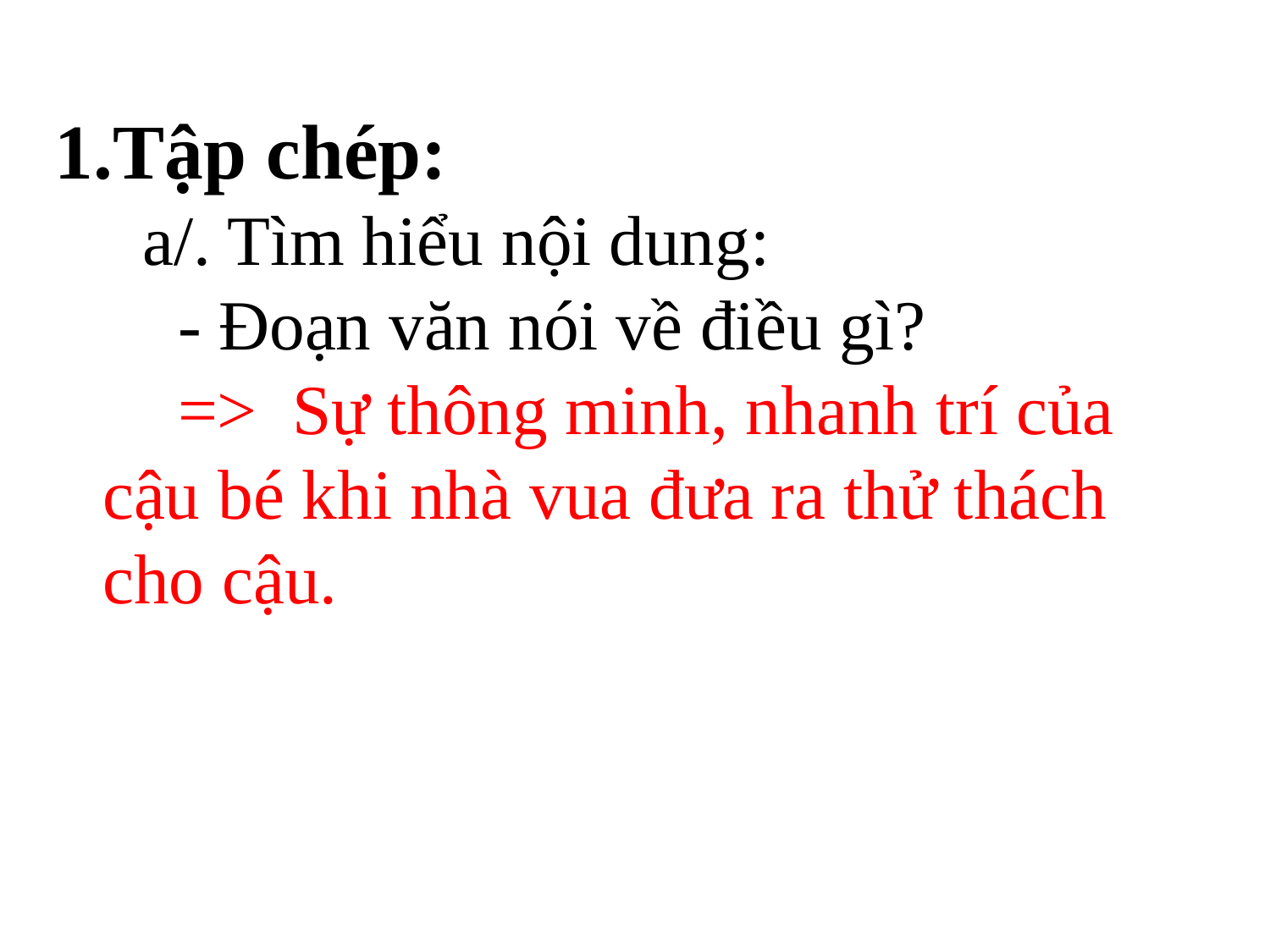

Tập chép:
     a/. Tìm hiểu nội dung:
       - Đoạn văn nói về điều gì?
       =>  Sự thông minh, nhanh trí của cậu bé khi nhà vua đưa ra thử thách cho cậu.